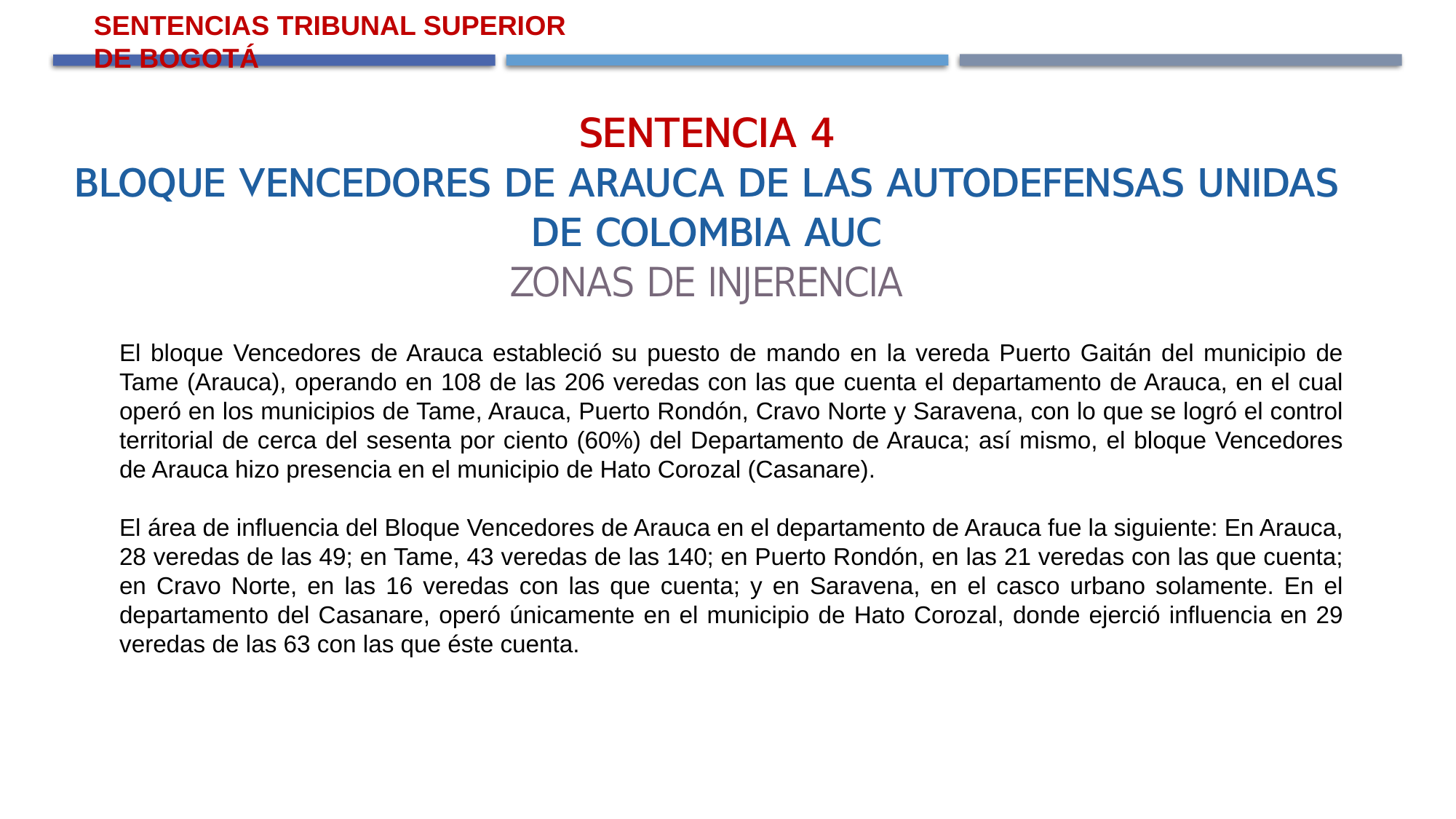

Sentencias Tribunal Superior de Bogotá
Sentencia 4
Bloque Vencedores de Arauca de las Autodefensas unidas de Colombia AUC
Zonas de Injerencia
El bloque Vencedores de Arauca estableció su puesto de mando en la vereda Puerto Gaitán del municipio de Tame (Arauca), operando en 108 de las 206 veredas con las que cuenta el departamento de Arauca, en el cual operó en los municipios de Tame, Arauca, Puerto Rondón, Cravo Norte y Saravena, con lo que se logró el control territorial de cerca del sesenta por ciento (60%) del Departamento de Arauca; así mismo, el bloque Vencedores de Arauca hizo presencia en el municipio de Hato Corozal (Casanare).

El área de influencia del Bloque Vencedores de Arauca en el departamento de Arauca fue la siguiente: En Arauca, 28 veredas de las 49; en Tame, 43 veredas de las 140; en Puerto Rondón, en las 21 veredas con las que cuenta; en Cravo Norte, en las 16 veredas con las que cuenta; y en Saravena, en el casco urbano solamente. En el departamento del Casanare, operó únicamente en el municipio de Hato Corozal, donde ejerció influencia en 29 veredas de las 63 con las que éste cuenta.